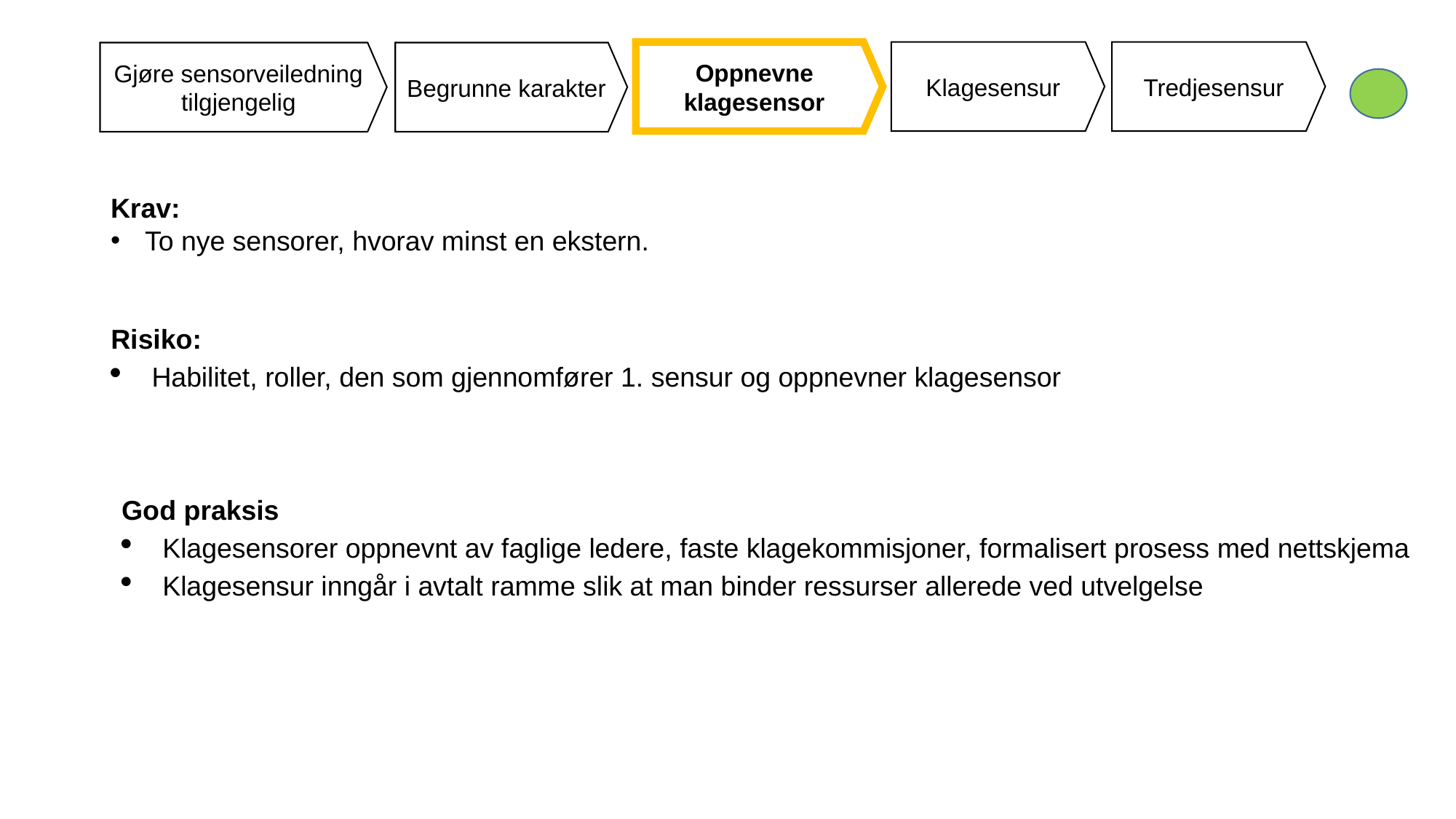

Oppnevne klagesensor
Klagesensur
Tredjesensur
Gjøre sensorveiledning tilgjengelig
Begrunne karakter

Krav:
To nye sensorer, hvorav minst en ekstern.
Risiko:
Habilitet, roller, den som gjennomfører 1. sensur og oppnevner klagesensor

God praksis
Klagesensorer oppnevnt av faglige ledere, faste klagekommisjoner, formalisert prosess med nettskjema
Klagesensur inngår i avtalt ramme slik at man binder ressurser allerede ved utvelgelse